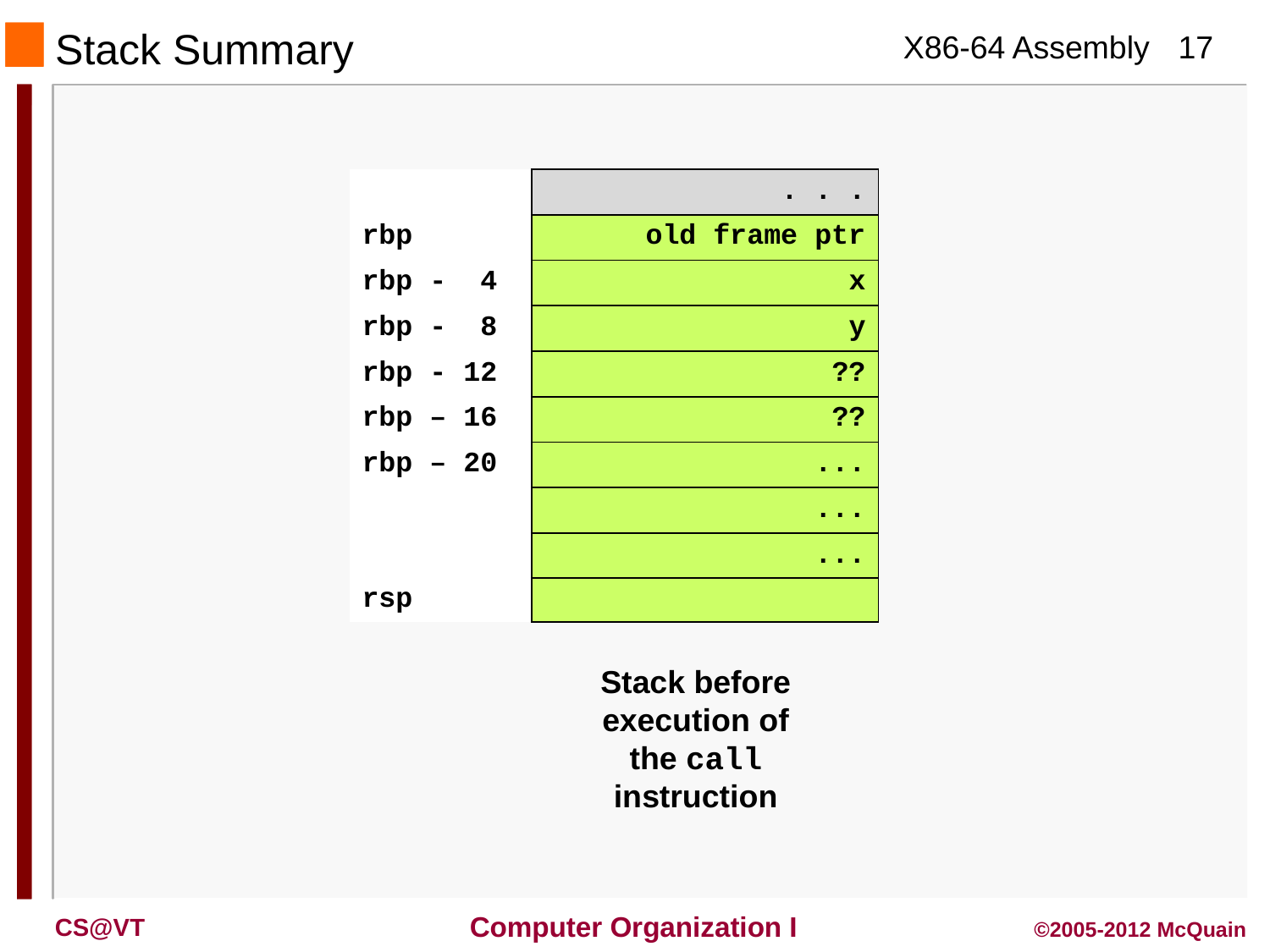

Stack Summary
|  | . . . |
| --- | --- |
| rbp | old frame ptr |
| rbp - 4 | x |
| rbp - 8 | y |
| rbp - 12 | ?? |
| rbp – 16 | ?? |
| rbp – 20 | ... |
|  | ... |
|  | ... |
| rsp |  |
Stack before execution of the call instruction